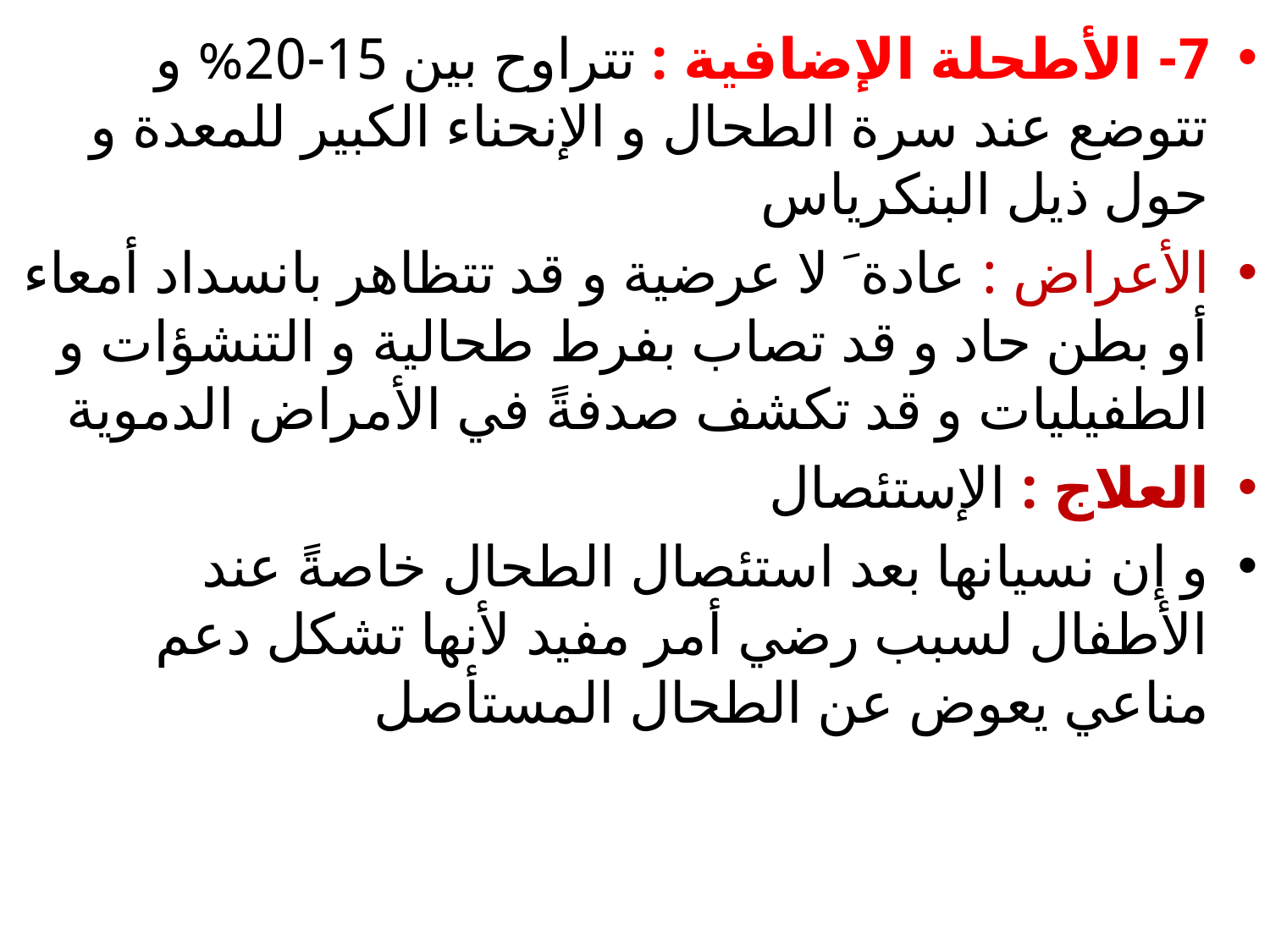

7- الأطحلة الإضافية : تتراوح بين 15-20% و تتوضع عند سرة الطحال و الإنحناء الكبير للمعدة و حول ذيل البنكرياس
الأعراض : عادة َ لا عرضية و قد تتظاهر بانسداد أمعاء أو بطن حاد و قد تصاب بفرط طحالية و التنشؤات و الطفيليات و قد تكشف صدفةً في الأمراض الدموية
العلاج : الإستئصال
و إن نسيانها بعد استئصال الطحال خاصةً عند الأطفال لسبب رضي أمر مفيد لأنها تشكل دعم مناعي يعوض عن الطحال المستأصل